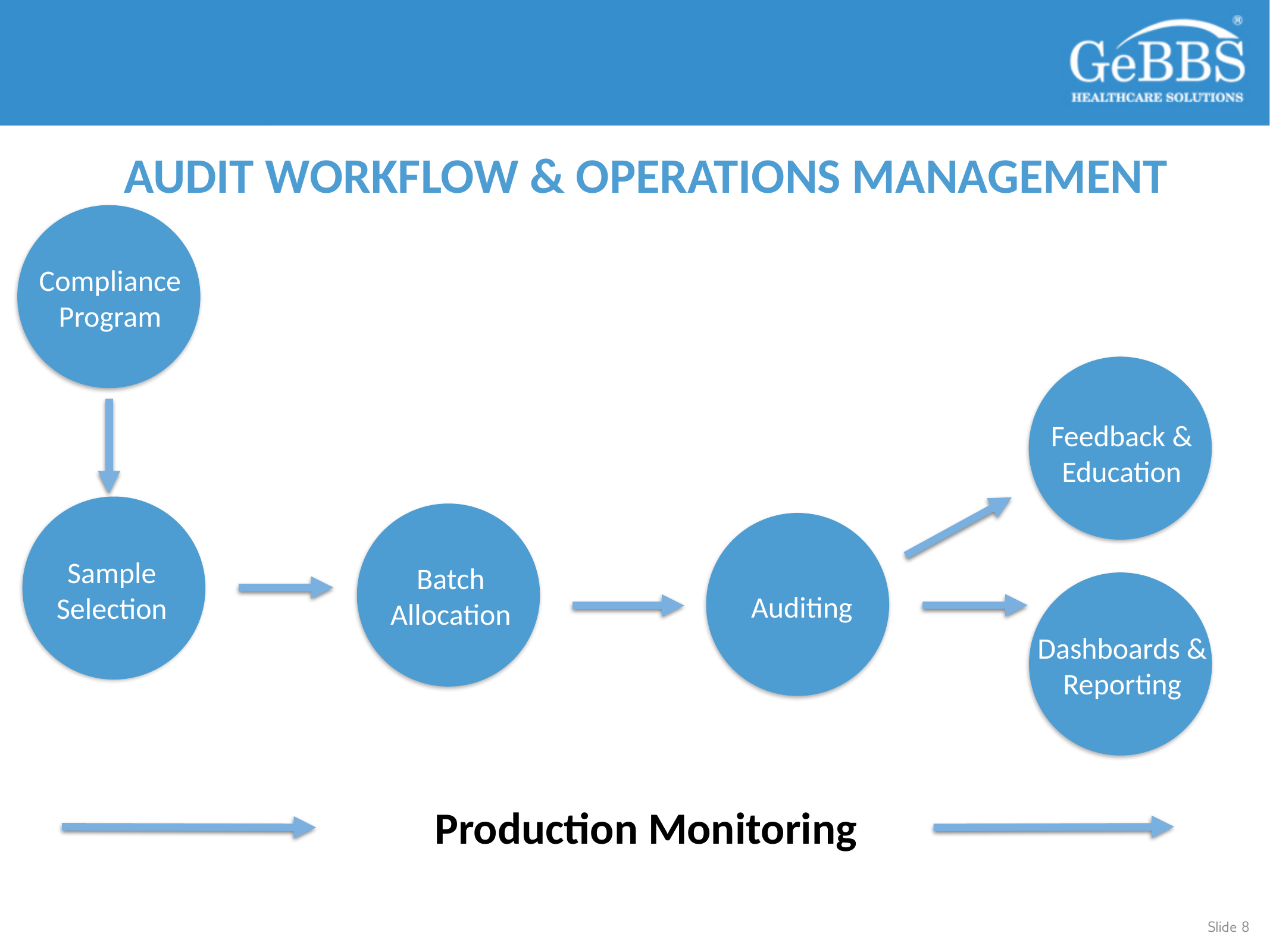

Audit Workflow & Operations Management

Compliance
Program

Feedback & Education

Sample Selection
Batch Allocation

Auditing
Dashboards & Reporting
Production Monitoring